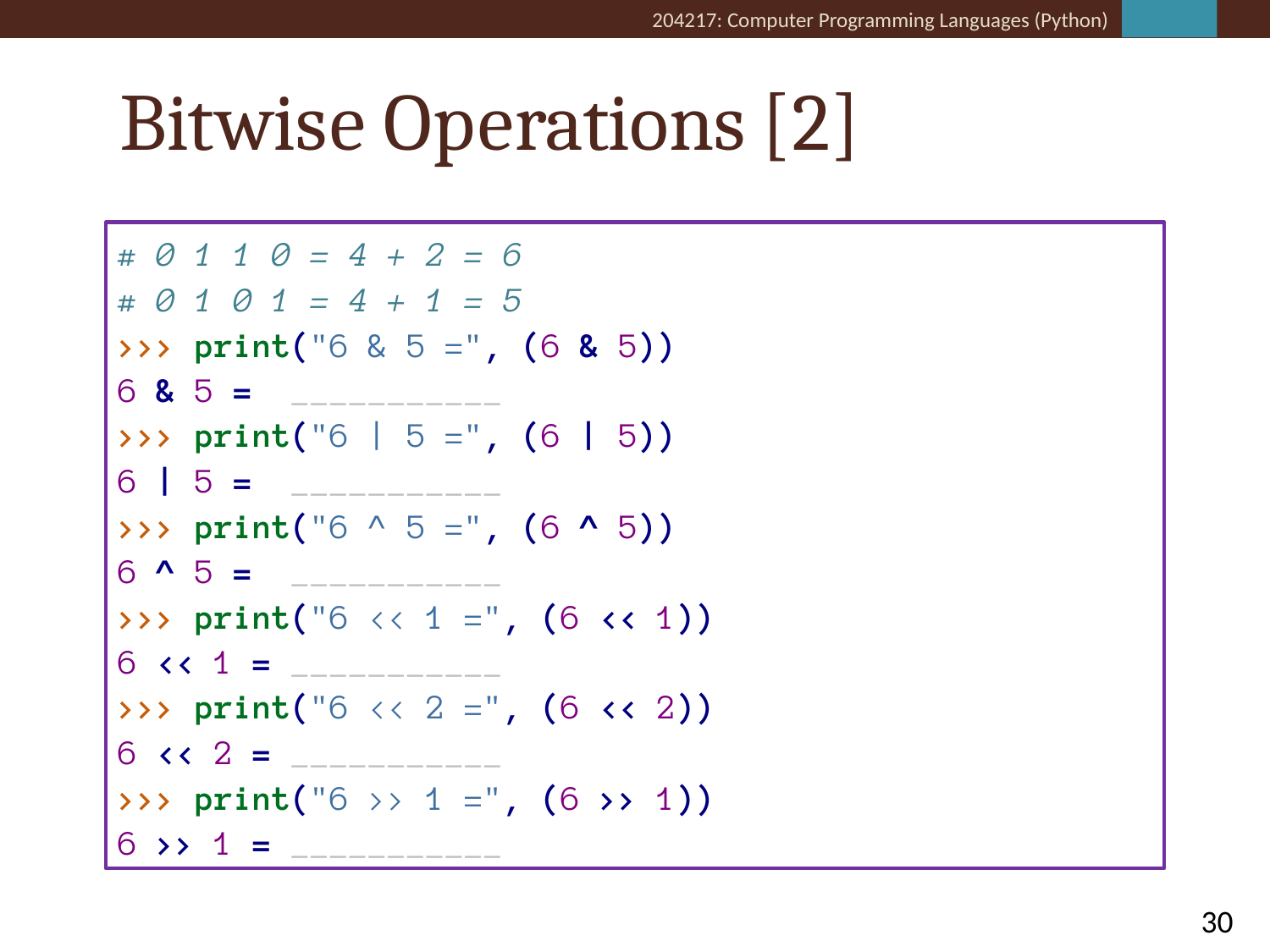

# Bitwise Operations [2]
# 0 1 1 0 = 4 + 2 = 6
# 0 1 0 1 = 4 + 1 = 5
>>> print("6 & 5 =", (6 & 5))
6 & 5 =  ___________
>>> print("6 | 5 =", (6 | 5))
6 | 5 =  ___________
>>> print("6 ^ 5 =", (6 ^ 5))
6 ^ 5 =  ___________
>>> print("6 << 1 =", (6 << 1))
6 << 1 = ___________
>>> print("6 << 2 =", (6 << 2))
6 << 2 = ___________
>>> print("6 >> 1 =", (6 >> 1))
6 >> 1 = ___________
30